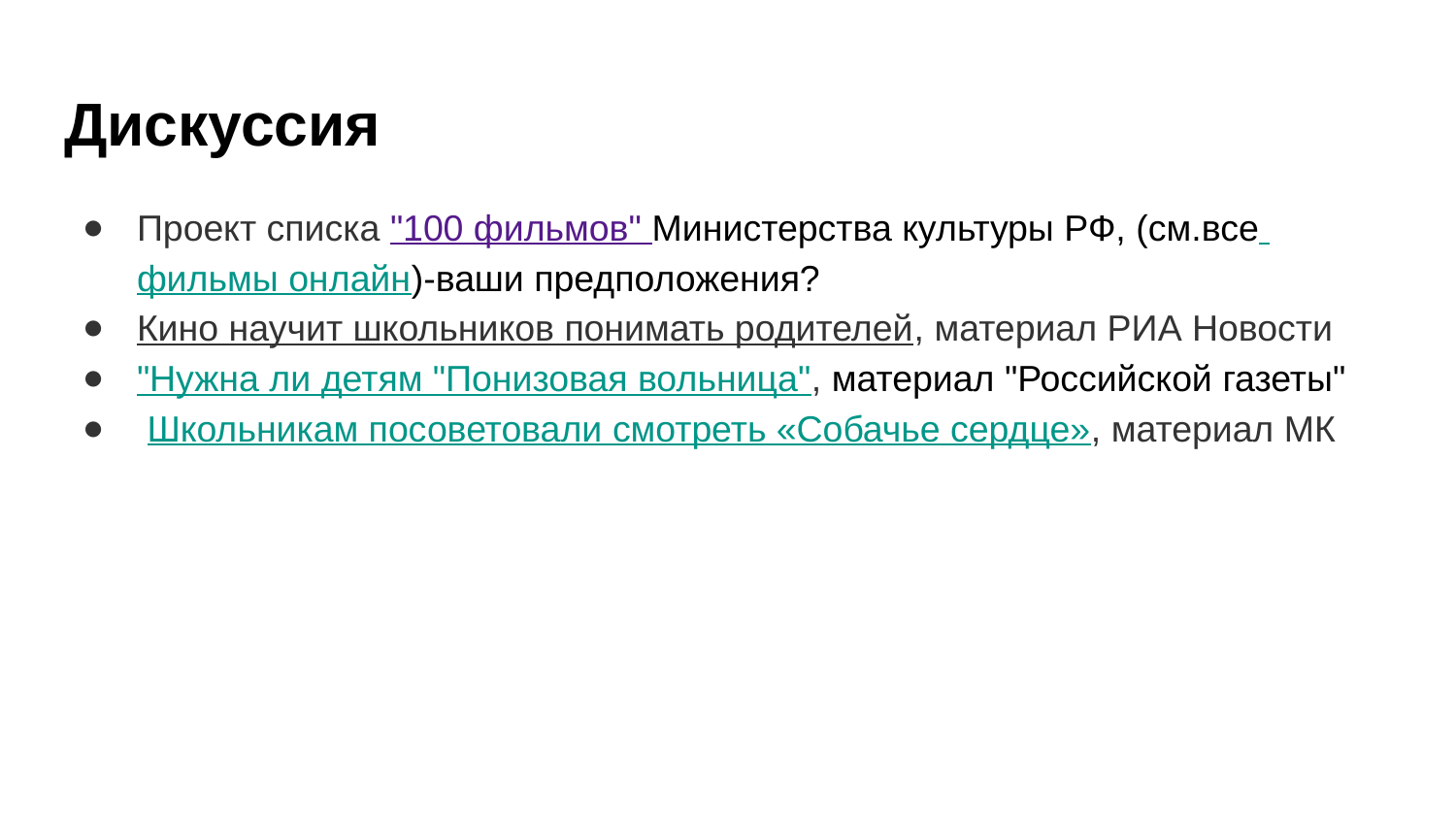

# Дискуссия
Проект списка "100 фильмов" Министерства культуры РФ, (см.все фильмы онлайн)-ваши предположения?
Кино научит школьников понимать родителей, материал РИА Новости
"Нужна ли детям "Понизовая вольница", материал "Российской газеты"
 Школьникам посоветовали смотреть «Собачье сердце», материал МК